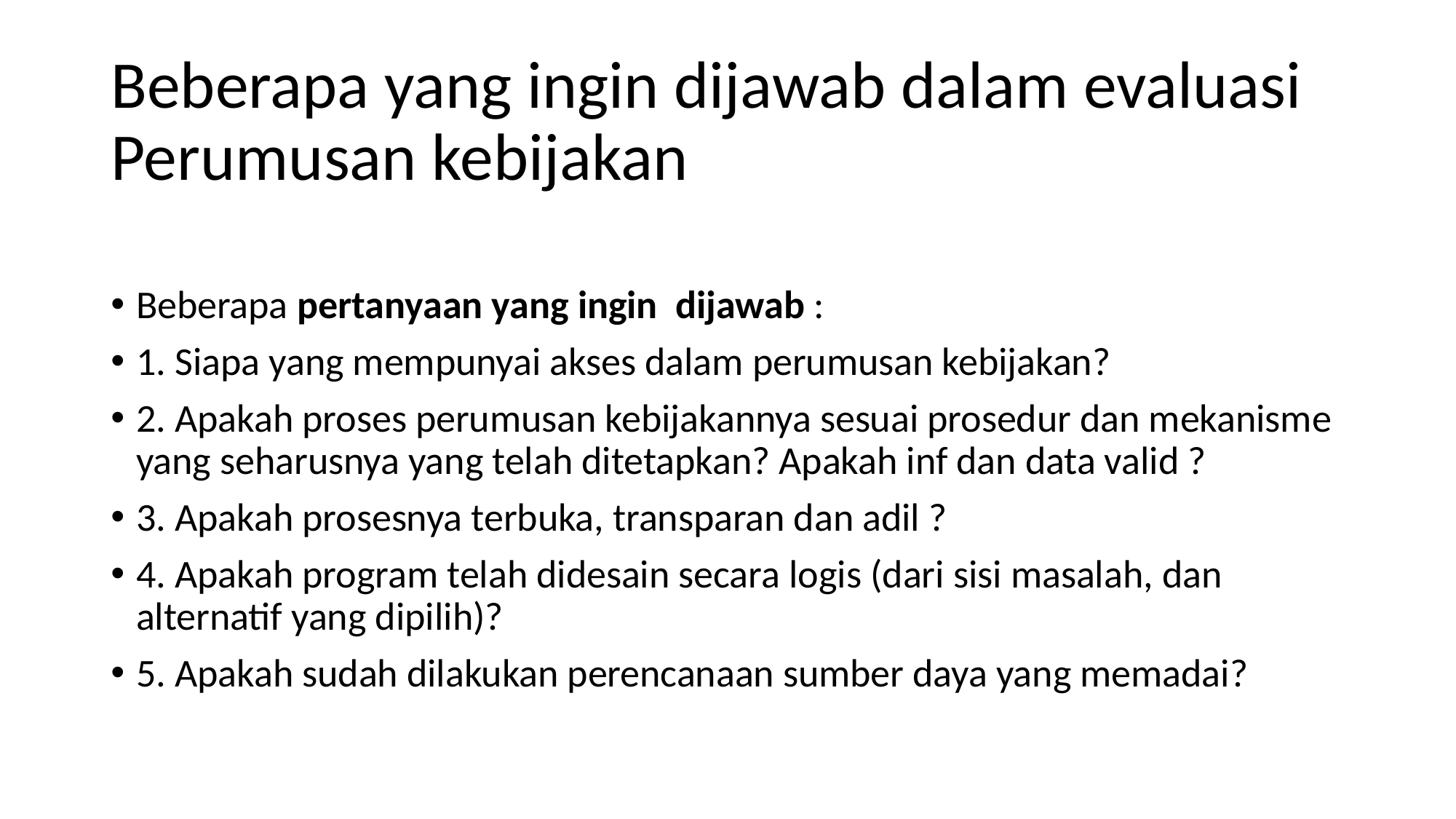

# Beberapa yang ingin dijawab dalam evaluasi Perumusan kebijakan

Beberapa pertanyaan yang ingin  dijawab :
1. Siapa yang mempunyai akses dalam perumusan kebijakan?
2. Apakah proses perumusan kebijakannya sesuai prosedur dan mekanisme yang seharusnya yang telah ditetapkan? Apakah inf dan data valid ?
3. Apakah prosesnya terbuka, transparan dan adil ?
4. Apakah program telah didesain secara logis (dari sisi masalah, dan alternatif yang dipilih)?
5. Apakah sudah dilakukan perencanaan sumber daya yang memadai?